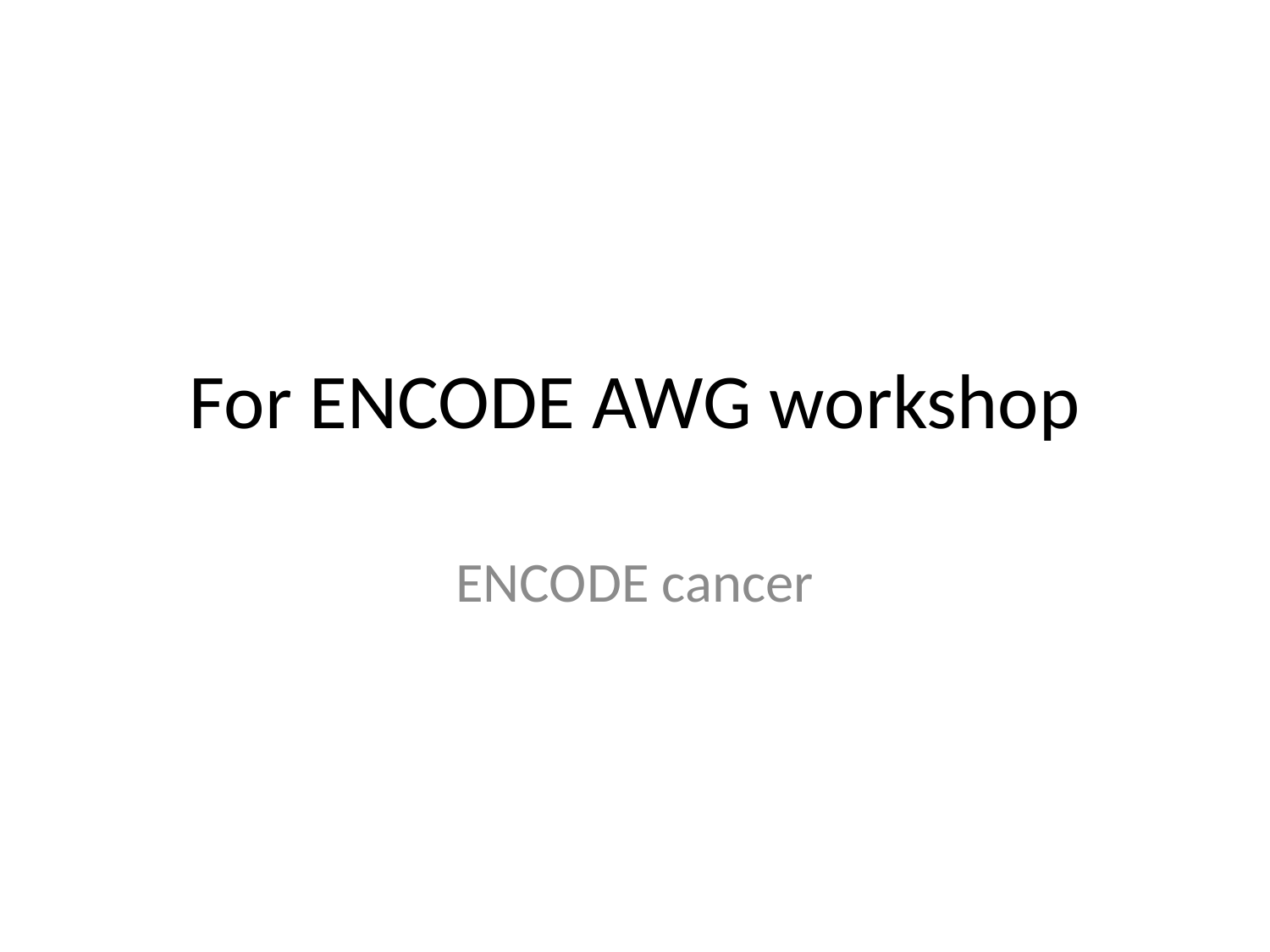

# For ENCODE AWG workshop
ENCODE cancer